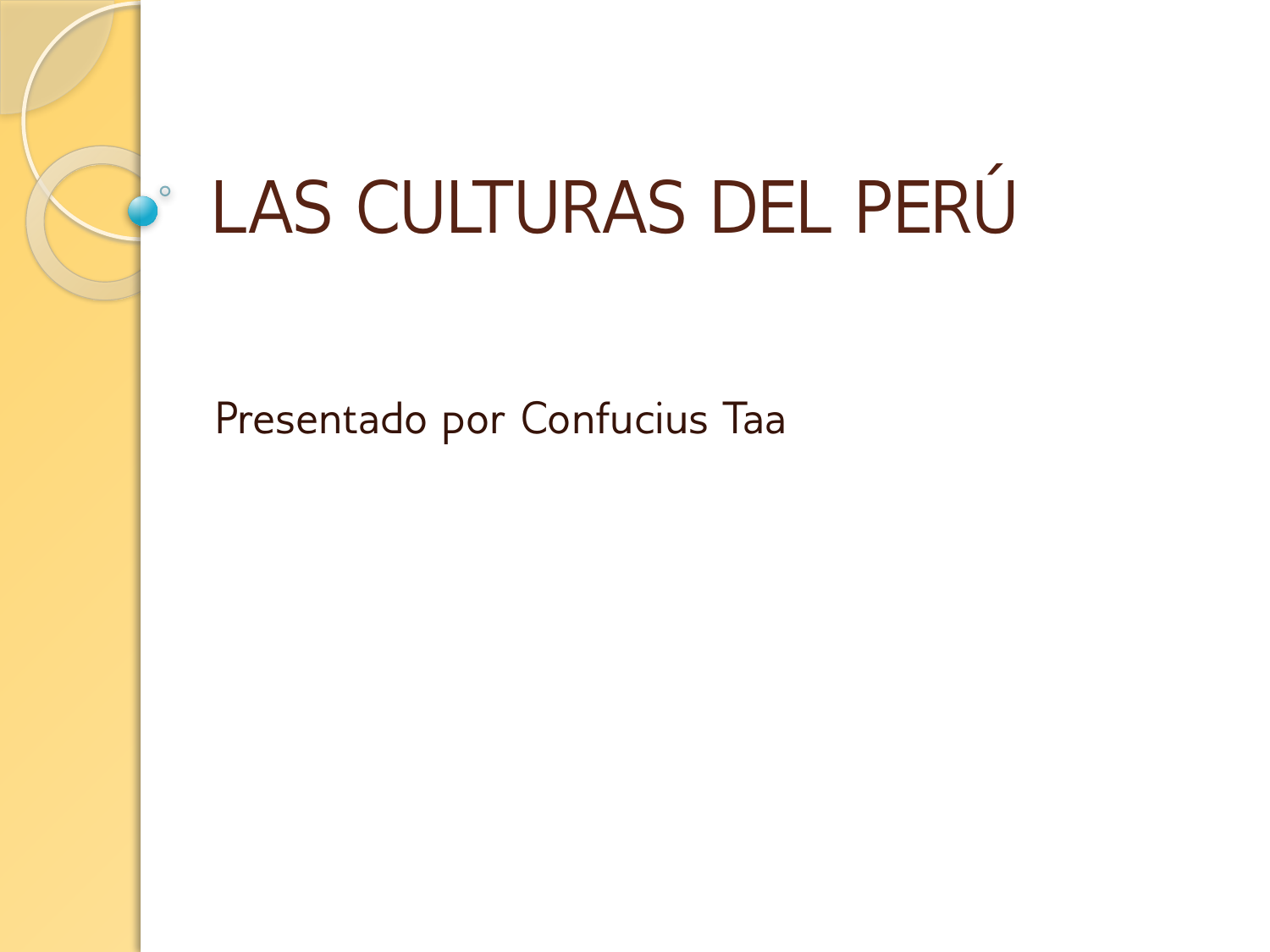

# LAS CULTURAS DEL PERÚ

Presentado por Confucius Taa